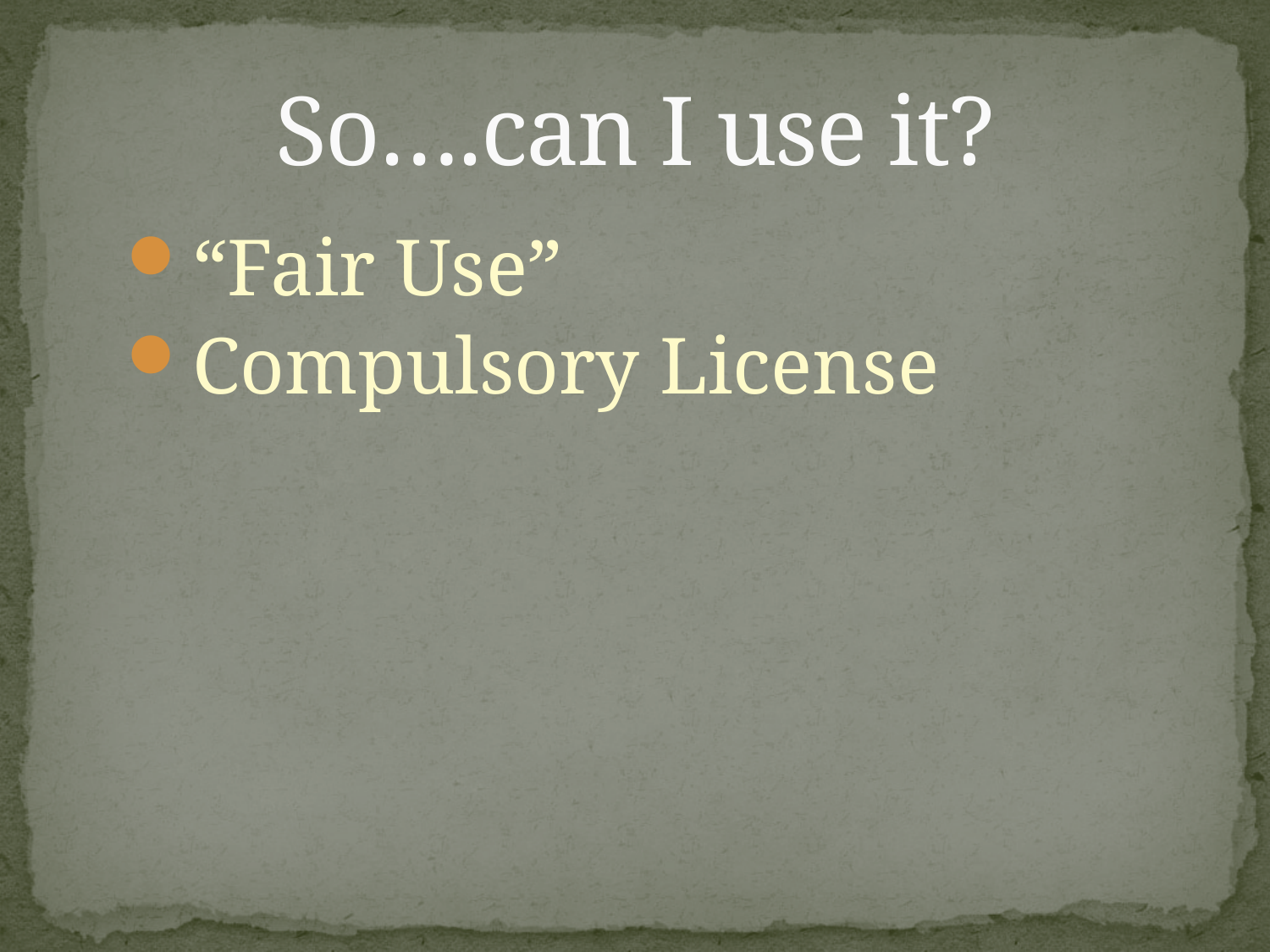

# So….can I use it?
“Fair Use”
Compulsory License